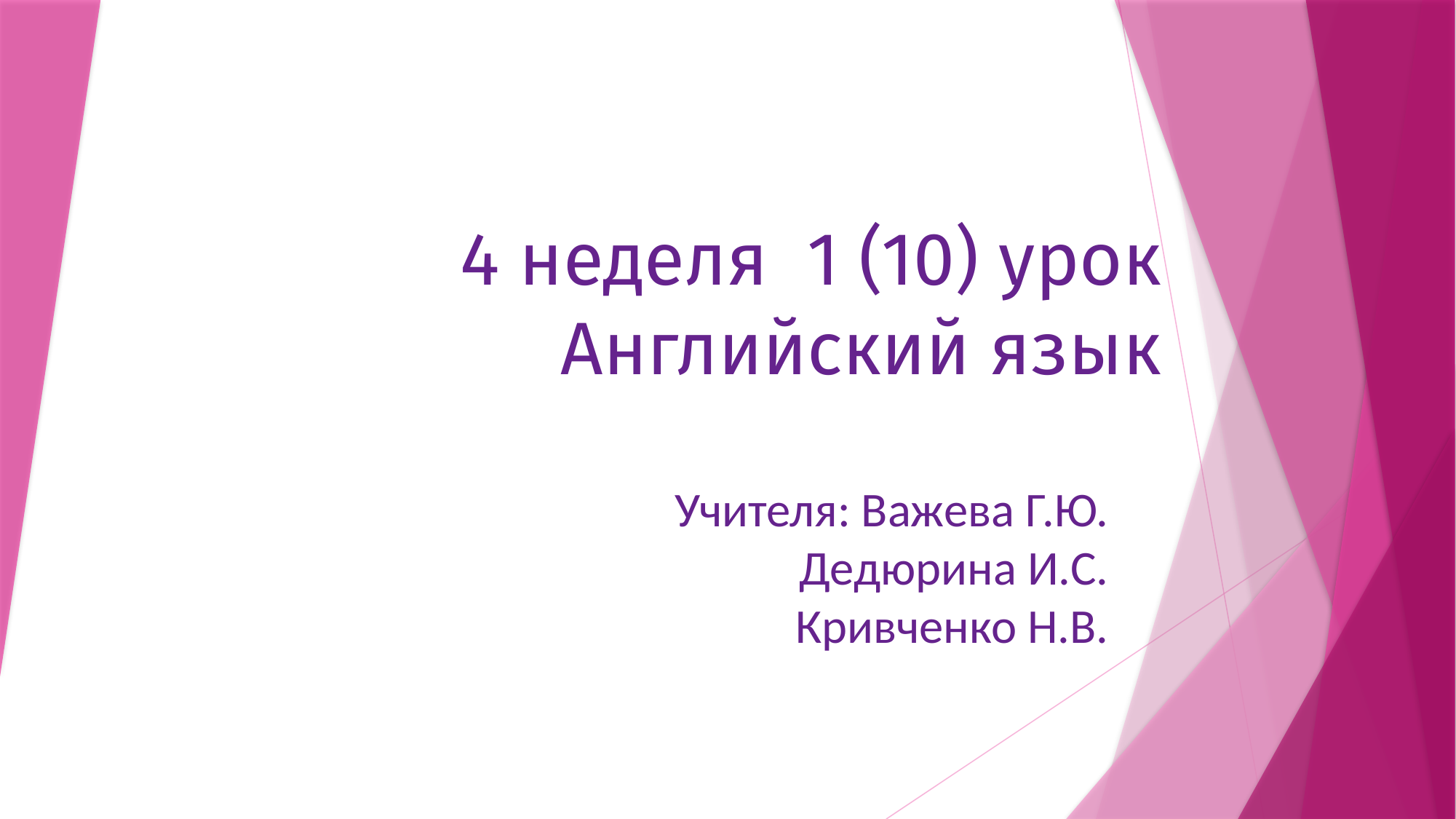

# 4 неделя  1 (10) урок Английский язык
Учителя: Важева Г.Ю.
                                                           Дедюрина И.С.
                                                           Кривченко Н.В.